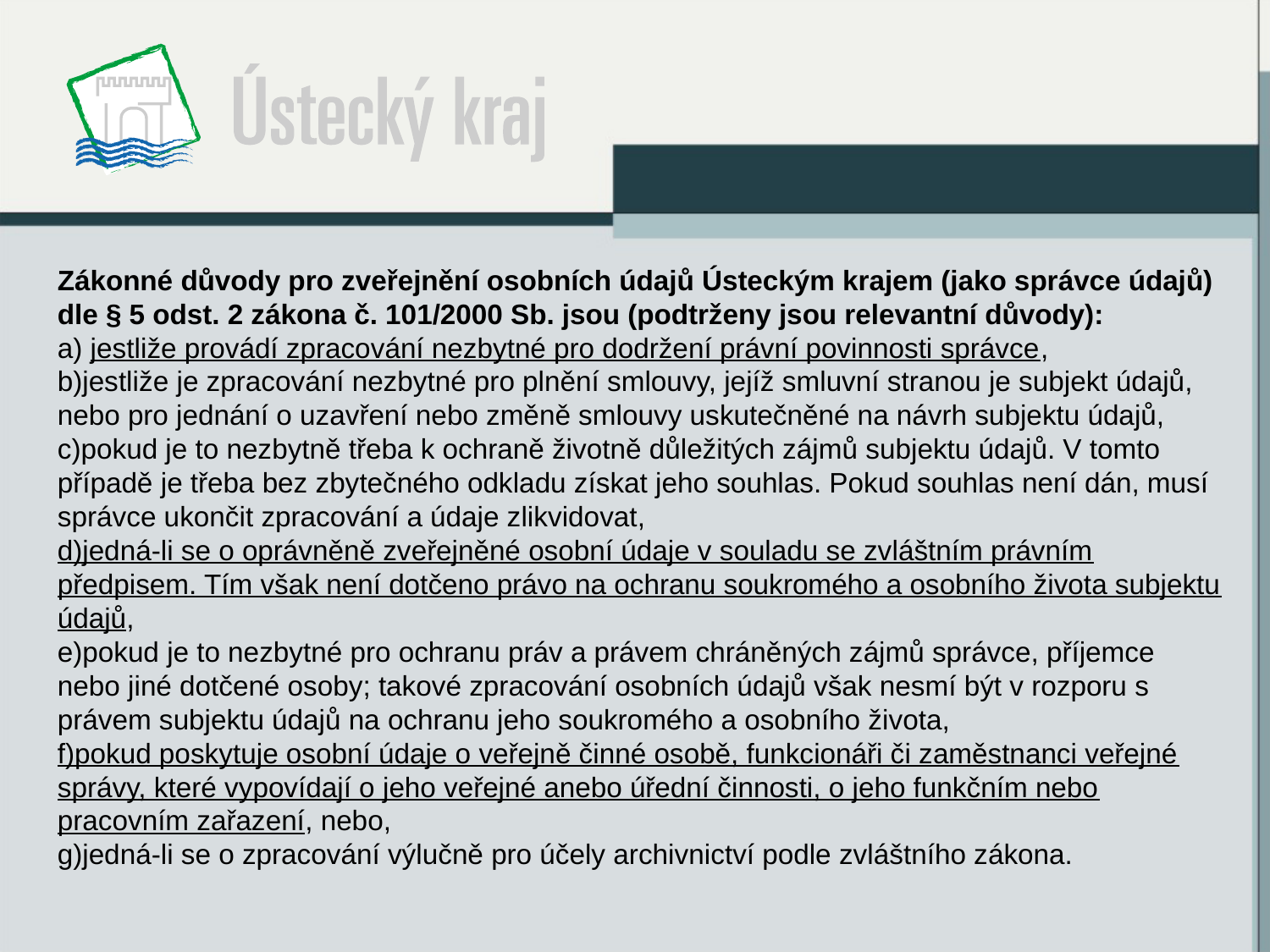

Zákonné důvody pro zveřejnění osobních údajů Ústeckým krajem (jako správce údajů) dle § 5 odst. 2 zákona č. 101/2000 Sb. jsou (podtrženy jsou relevantní důvody):
a) jestliže provádí zpracování nezbytné pro dodržení právní povinnosti správce,
b)jestliže je zpracování nezbytné pro plnění smlouvy, jejíž smluvní stranou je subjekt údajů, nebo pro jednání o uzavření nebo změně smlouvy uskutečněné na návrh subjektu údajů,
c)pokud je to nezbytně třeba k ochraně životně důležitých zájmů subjektu údajů. V tomto případě je třeba bez zbytečného odkladu získat jeho souhlas. Pokud souhlas není dán, musí správce ukončit zpracování a údaje zlikvidovat,
d)jedná-li se o oprávněně zveřejněné osobní údaje v souladu se zvláštním právním předpisem. Tím však není dotčeno právo na ochranu soukromého a osobního života subjektu údajů,
e)pokud je to nezbytné pro ochranu práv a právem chráněných zájmů správce, příjemce nebo jiné dotčené osoby; takové zpracování osobních údajů však nesmí být v rozporu s právem subjektu údajů na ochranu jeho soukromého a osobního života,
f)pokud poskytuje osobní údaje o veřejně činné osobě, funkcionáři či zaměstnanci veřejné správy, které vypovídají o jeho veřejné anebo úřední činnosti, o jeho funkčním nebo pracovním zařazení, nebo,
g)jedná-li se o zpracování výlučně pro účely archivnictví podle zvláštního zákona.